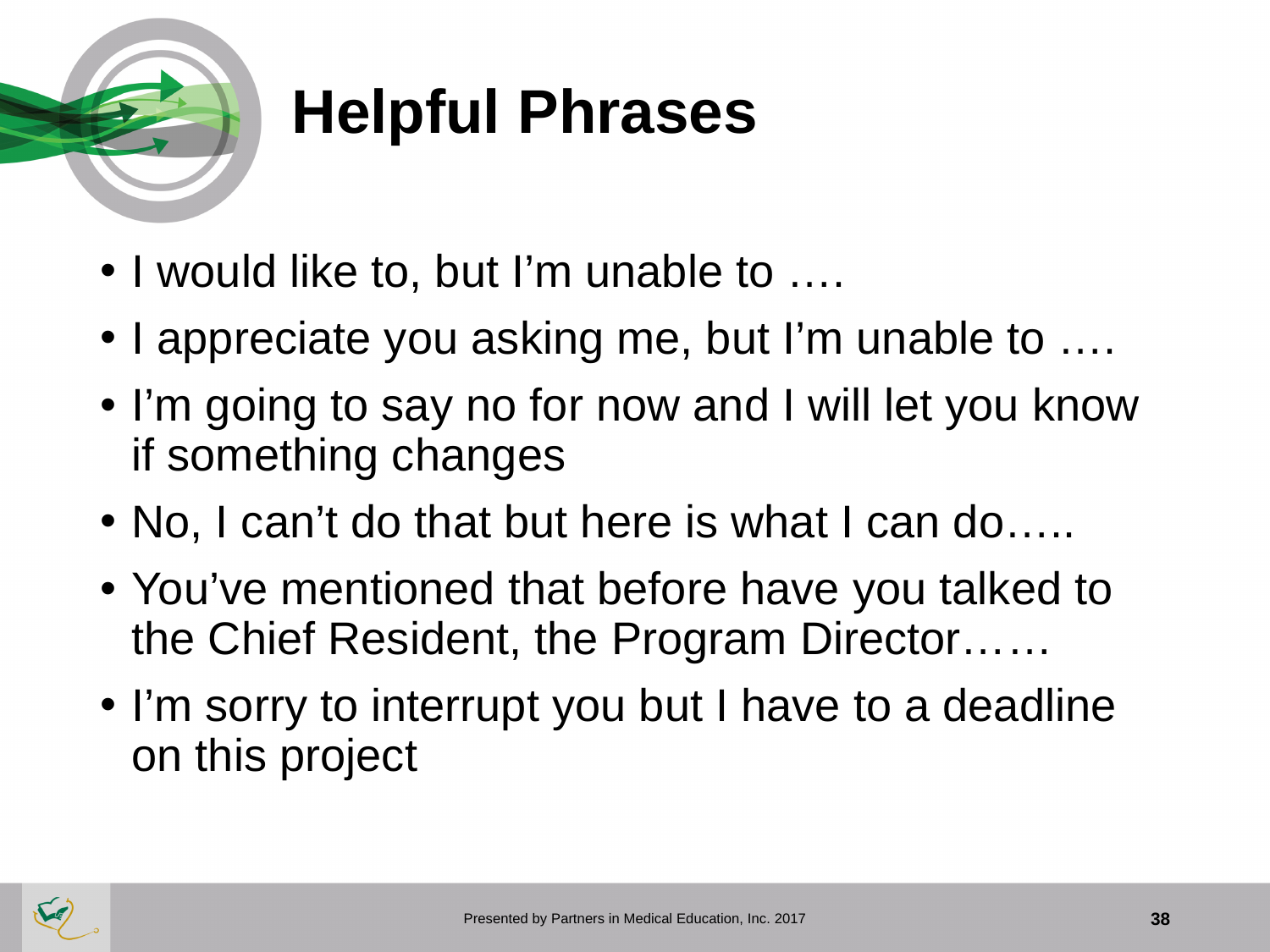

# Helpful Phrases
I would like to, but I’m unable to ….
I appreciate you asking me, but I’m unable to ….
I’m going to say no for now and I will let you know if something changes
No, I can’t do that but here is what I can do…..
You’ve mentioned that before have you talked to the Chief Resident, the Program Director……
I’m sorry to interrupt you but I have to a deadline on this project
Presented by Partners in Medical Education, Inc. 2017
38